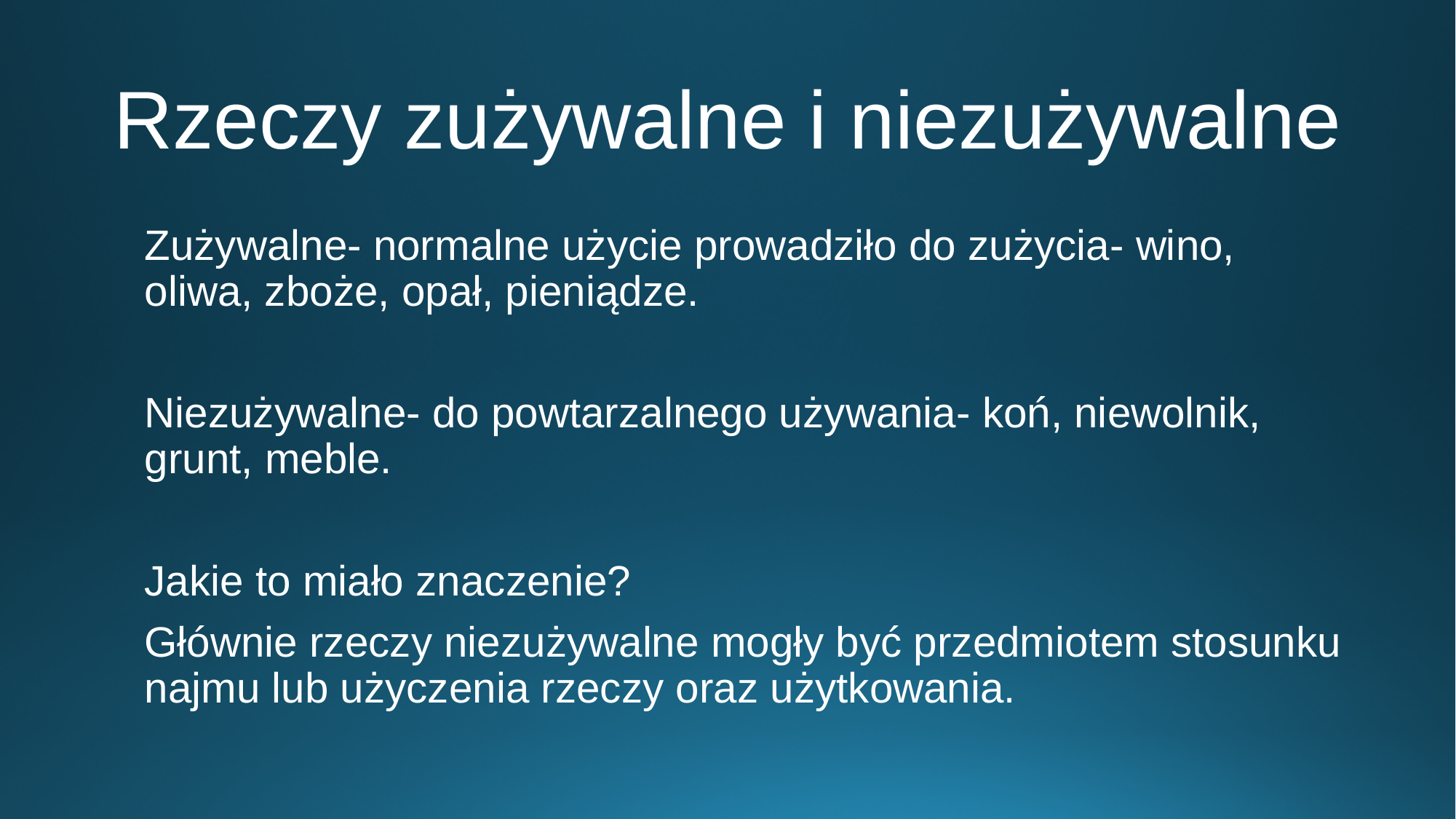

# Rzeczy zużywalne i niezużywalne
Zużywalne- normalne użycie prowadziło do zużycia- wino, oliwa, zboże, opał, pieniądze.

Niezużywalne- do powtarzalnego używania- koń, niewolnik, grunt, meble.

Jakie to miało znaczenie?
Głównie rzeczy niezużywalne mogły być przedmiotem stosunku najmu lub użyczenia rzeczy oraz użytkowania.